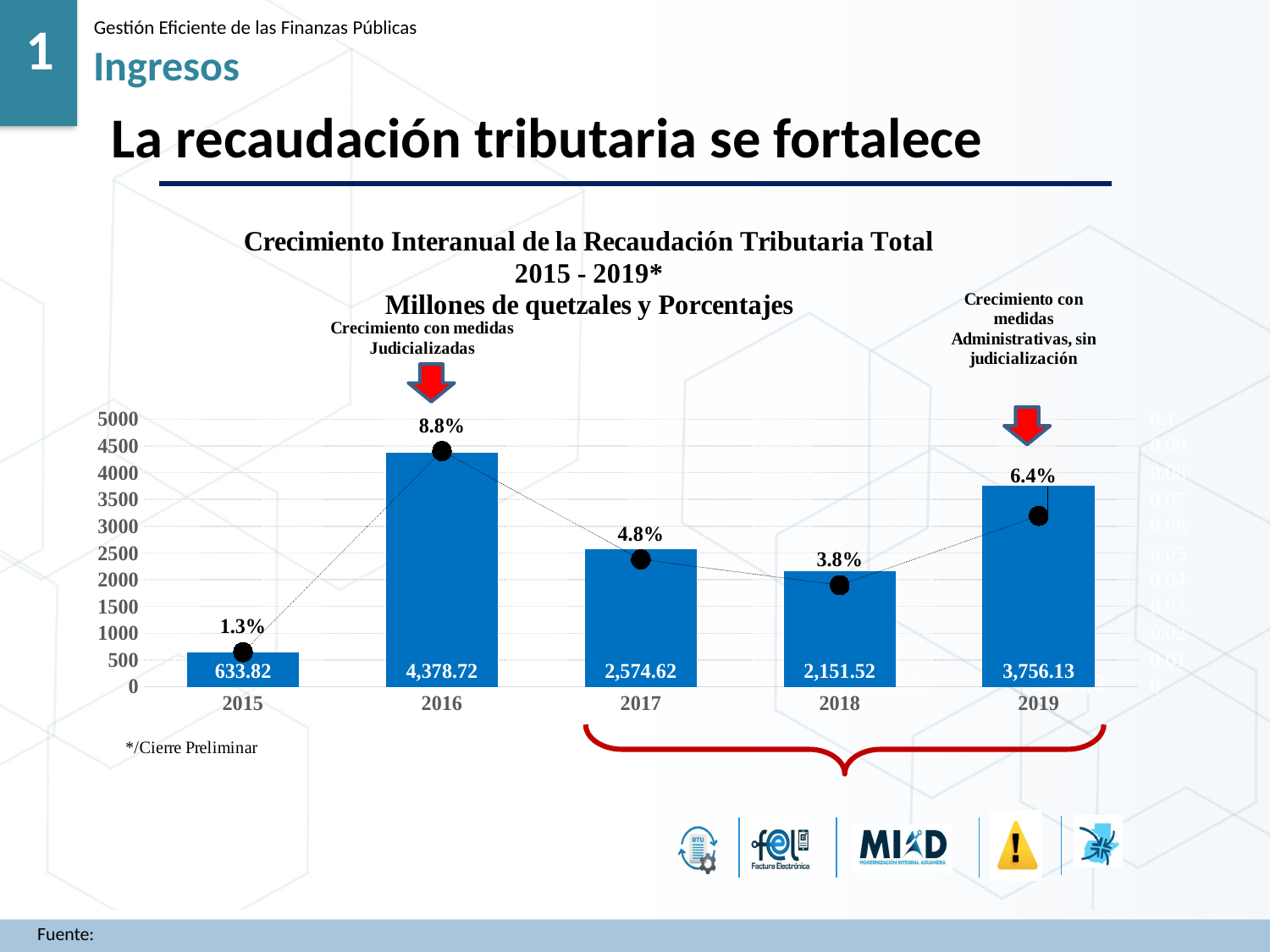

1
Gestión Eficiente de las Finanzas Públicas
Ingresos
La recaudación tributaria se fortalece

### Chart: Crecimiento Interanual de la Recaudación Tributaria Total
2015 - 2019*
Millones de quetzales y Porcentajes

| Category | Var abs | Var Rel |
|---|---|---|
| 2015 | 633.8243270199819 | 0.012909658553930115 |
| 2016 | 4378.723394440007 | 0.08804863975062371 |
| 2017 | 2574.617231040007 | 0.04758165028083239 |
| 2018 | 2151.51834445 | 0.03795631130307142 |
| 2019 | 3756.130679030015 | 0.063841130058792 |
3,454,3
2,153,3
4,378,7
633,8
2,572,4

Fuente: